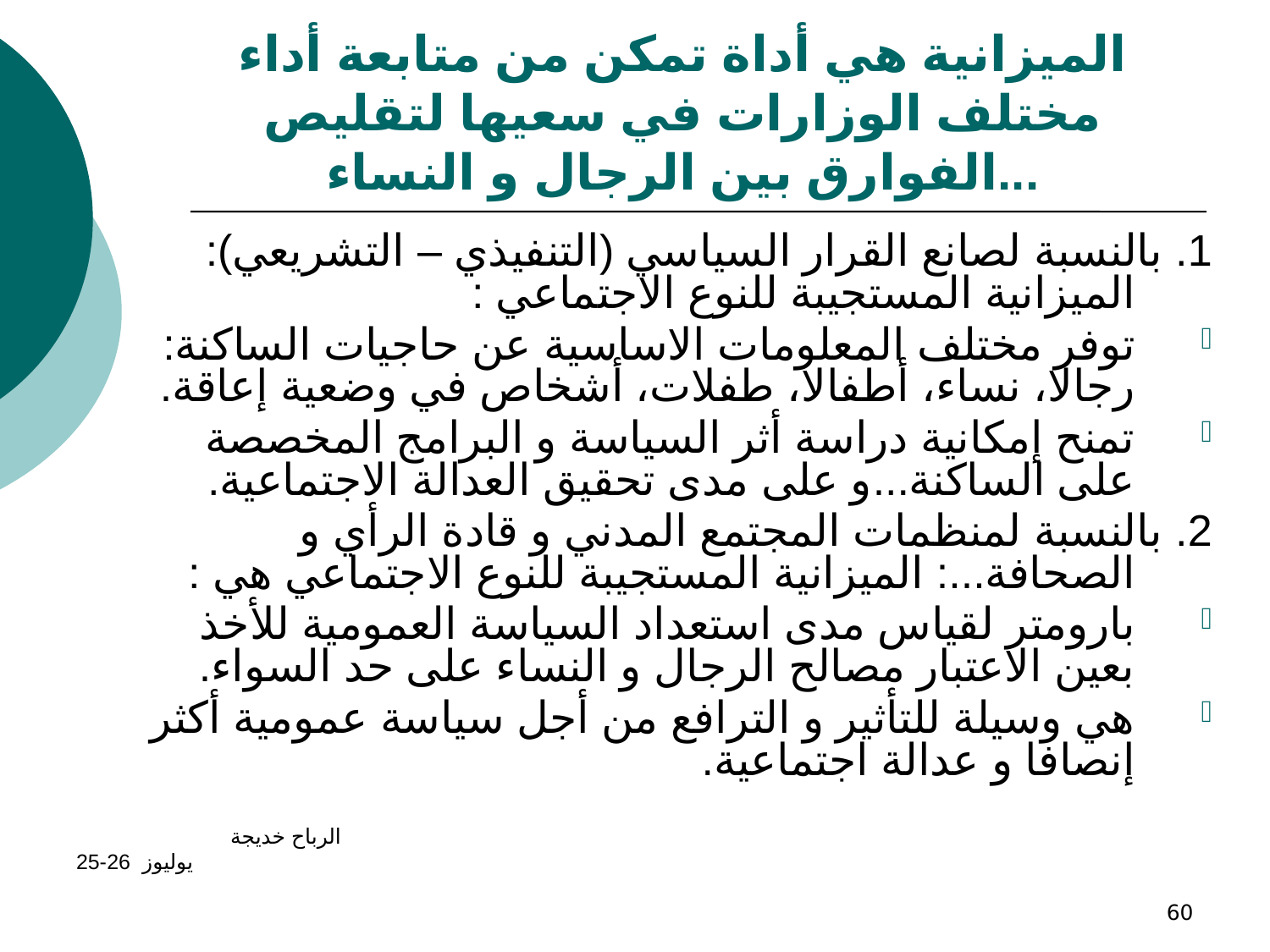

# الميزانية هي أداة تمكن من متابعة أداء مختلف الوزارات في سعيها لتقليص الفوارق بين الرجال و النساء...
1. بالنسبة لصانع القرار السياسي (التنفيذي – التشريعي): الميزانية المستجيبة للنوع الاجتماعي :
توفر مختلف المعلومات الاساسية عن حاجيات الساكنة: رجالا، نساء، أطفالا، طفلات، أشخاص في وضعية إعاقة.
تمنح إمكانية دراسة أثر السياسة و البرامج المخصصة على الساكنة...و على مدى تحقيق العدالة الاجتماعية.
2. بالنسبة لمنظمات المجتمع المدني و قادة الرأي و الصحافة...: الميزانية المستجيبة للنوع الاجتماعي هي :
بارومتر لقياس مدى استعداد السياسة العمومية للأخذ بعين الاعتبار مصالح الرجال و النساء على حد السواء.
هي وسيلة للتأثير و الترافع من أجل سياسة عمومية أكثر إنصافا و عدالة اجتماعية.

الرباح خديجة                                             يوليوز  26-25
60